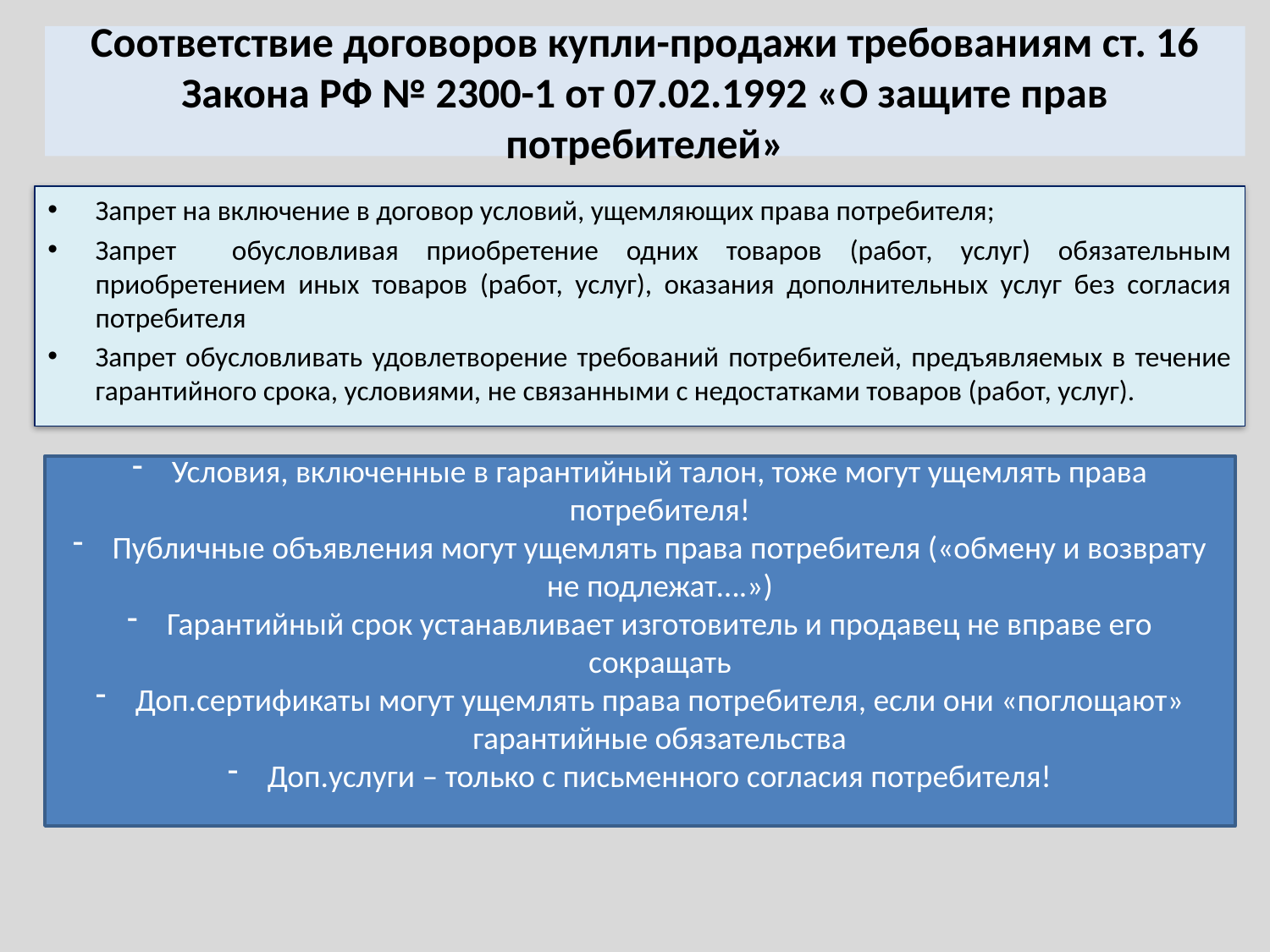

# Соответствие договоров купли-продажи требованиям ст. 16 Закона РФ № 2300-1 от 07.02.1992 «О защите прав потребителей»
Запрет на включение в договор условий, ущемляющих права потребителя;
Запрет  обусловливая приобретение одних товаров (работ, услуг) обязательным приобретением иных товаров (работ, услуг), оказания дополнительных услуг без согласия потребителя
Запрет обусловливать удовлетворение требований потребителей, предъявляемых в течение гарантийного срока, условиями, не связанными с недостатками товаров (работ, услуг).

Условия, включенные в гарантийный талон, тоже могут ущемлять права потребителя!
Публичные объявления могут ущемлять права потребителя («обмену и возврату не подлежат….»)
Гарантийный срок устанавливает изготовитель и продавец не вправе его сокращать
Доп.сертификаты могут ущемлять права потребителя, если они «поглощают» гарантийные обязательства
Доп.услуги – только с письменного согласия потребителя!